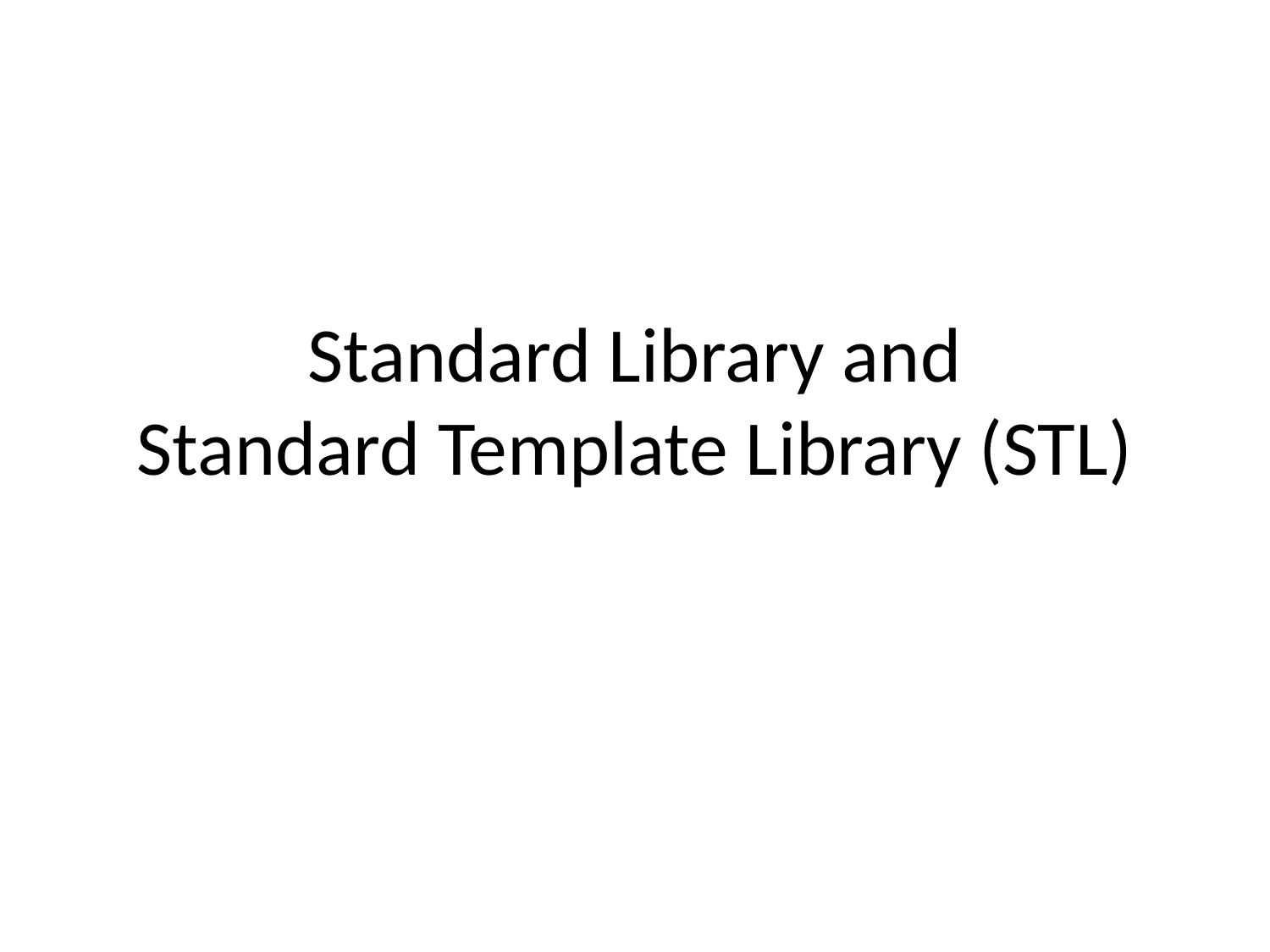

# Standard Library and Standard Template Library (STL)